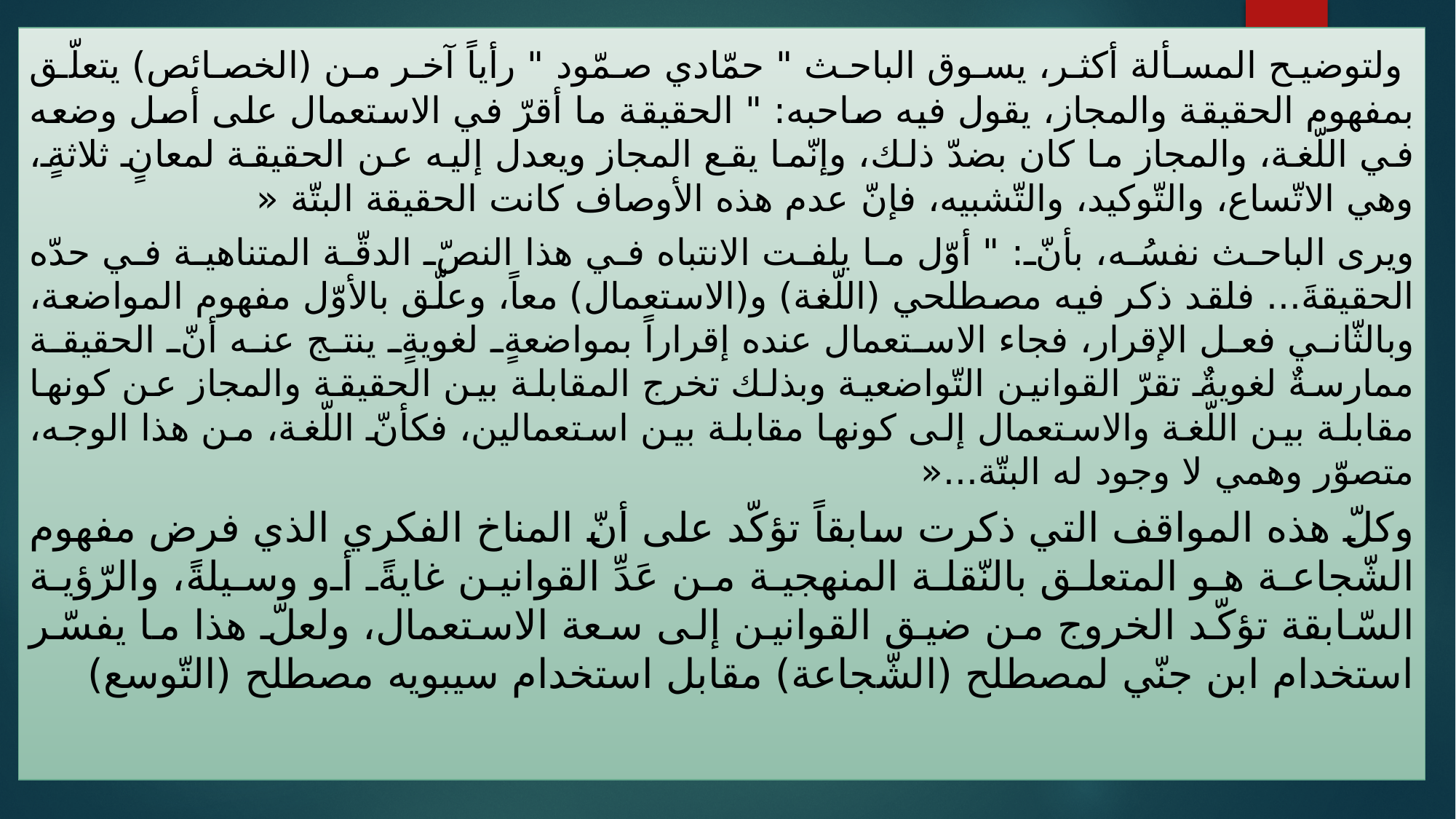

ولتوضيح المسألة أكثر، يسوق الباحث " حمّادي صمّود " رأياً آخر من (الخصائص) يتعلّق بمفهوم الحقيقة والمجاز، يقول فيه صاحبه: " الحقيقة ما أقرّ في الاستعمال على أصل وضعه في اللّغة، والمجاز ما كان بضدّ ذلك، وإنّما يقع المجاز ويعدل إليه عن الحقيقة لمعانٍ ثلاثةٍ، وهي الاتّساع، والتّوكيد، والتّشبيه، فإنّ عدم هذه الأوصاف كانت الحقيقة البتّة «
ويرى الباحث نفسُه، بأنّ: " أوّل ما يلفت الانتباه في هذا النصّ الدقّة المتناهية في حدّه الحقيقةَ... فلقد ذكر فيه مصطلحي (اللّغة) و(الاستعمال) معاً، وعلّق بالأوّل مفهوم المواضعة، وبالثّاني فعل الإقرار، فجاء الاستعمال عنده إقراراً بمواضعةٍ لغويةٍ ينتج عنه أنّ الحقيقة ممارسةٌ لغويةٌ تقرّ القوانين التّواضعية وبذلك تخرج المقابلة بين الحقيقة والمجاز عن كونها مقابلة بين اللّغة والاستعمال إلى كونها مقابلة بين استعمالين، فكأنّ اللّغة، من هذا الوجه، متصوّر وهمي لا وجود له البتّة...«
وكلّ هذه المواقف التي ذكرت سابقاً تؤكّد على أنّ المناخ الفكري الذي فرض مفهوم الشّجاعة هو المتعلق بالنّقلة المنهجية من عَدِّ القوانين غايةً أو وسيلةً، والرّؤية السّابقة تؤكّد الخروج من ضيق القوانين إلى سعة الاستعمال، ولعلّ هذا ما يفسّر استخدام ابن جنّي لمصطلح (الشّجاعة) مقابل استخدام سيبويه مصطلح (التّوسع)